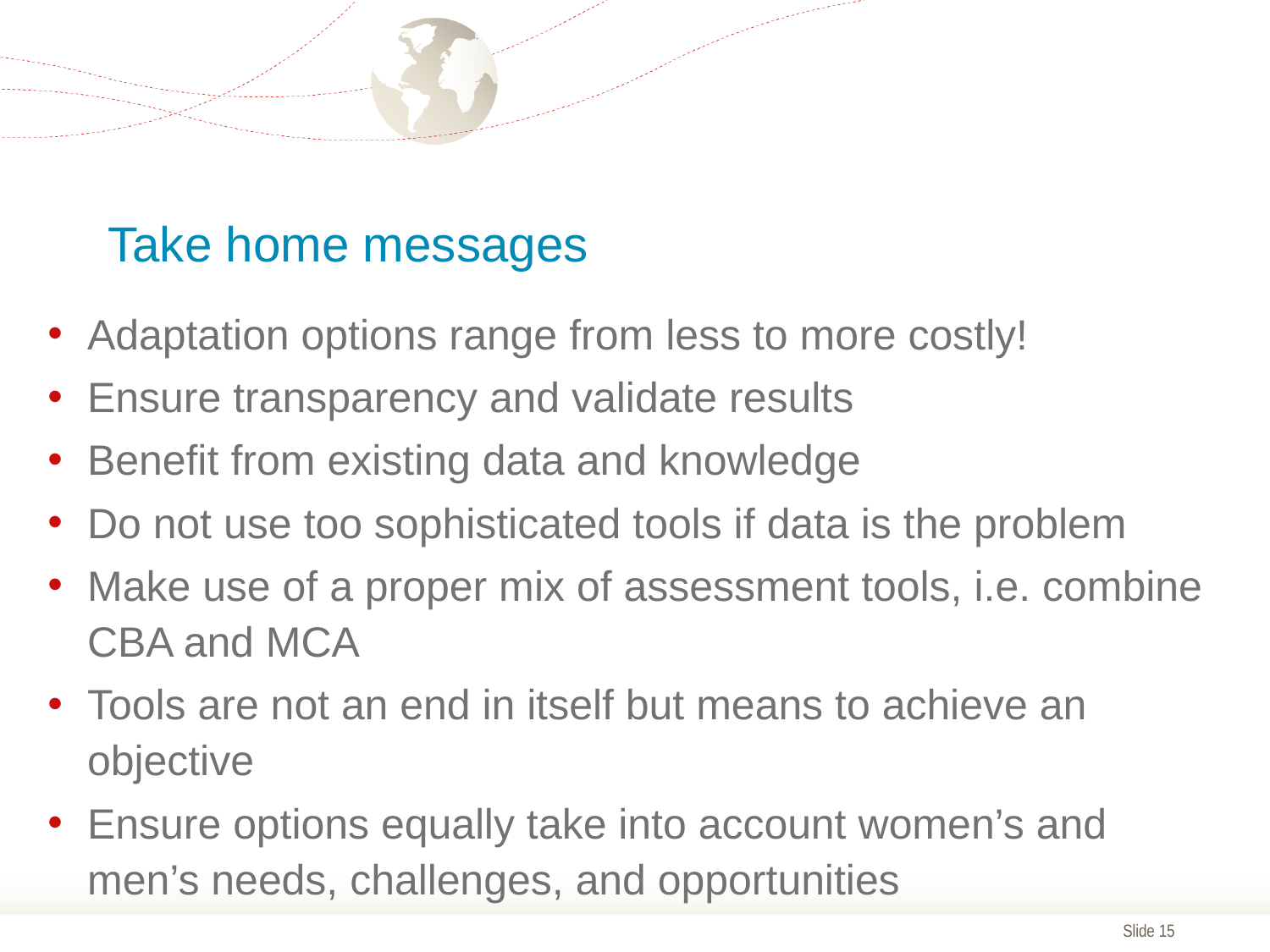

# Take home messages
Adaptation options range from less to more costly!
Ensure transparency and validate results
Benefit from existing data and knowledge
Do not use too sophisticated tools if data is the problem
Make use of a proper mix of assessment tools, i.e. combine CBA and MCA
Tools are not an end in itself but means to achieve an objective
Ensure options equally take into account women’s and men’s needs, challenges, and opportunities